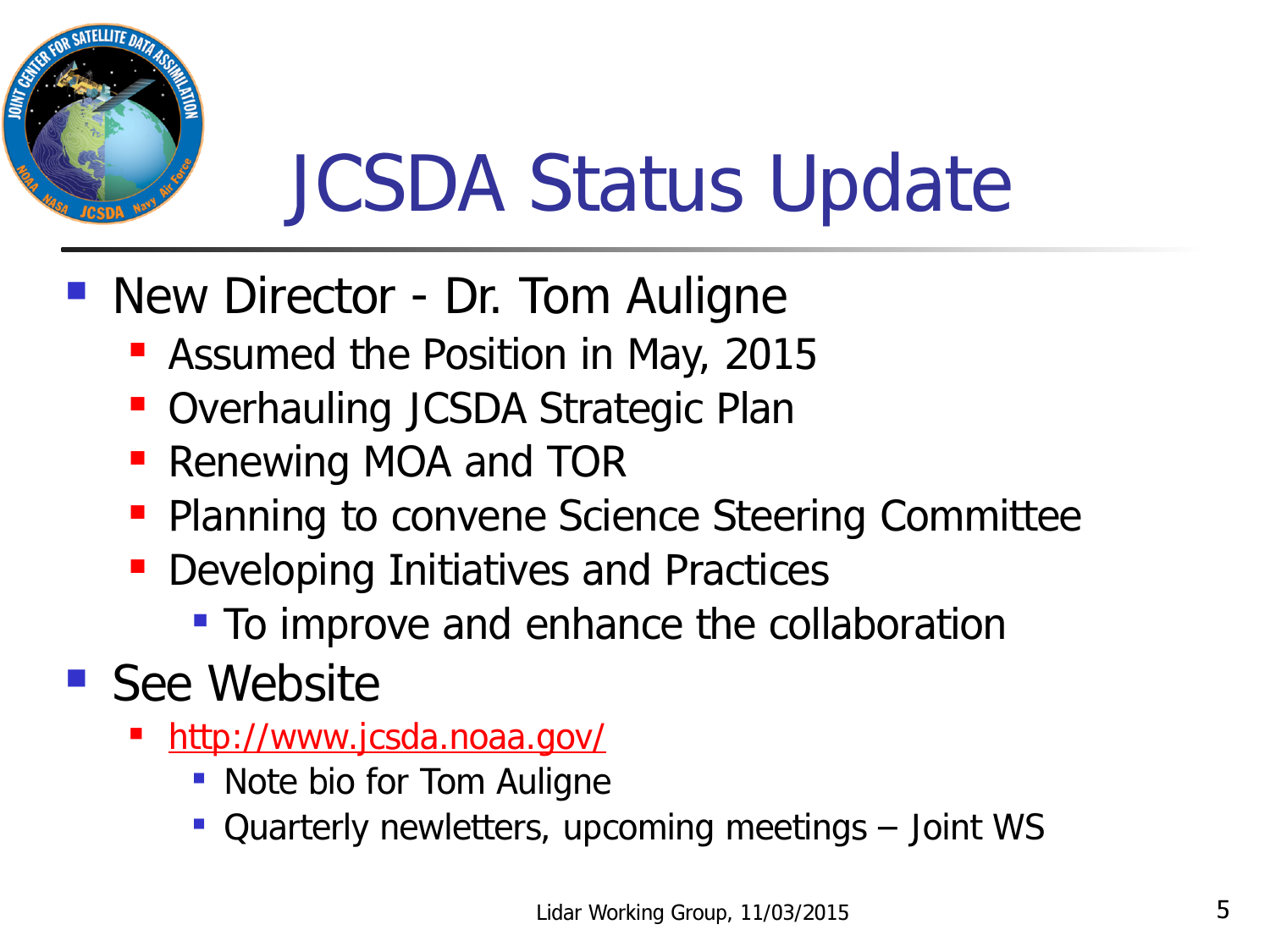

# JCSDA Status Update
New Director - Dr. Tom Auligne
Assumed the Position in May, 2015
Overhauling JCSDA Strategic Plan
Renewing MOA and TOR
Planning to convene Science Steering Committee
Developing Initiatives and Practices
To improve and enhance the collaboration
See Website
http://www.jcsda.noaa.gov/
Note bio for Tom Auligne
Quarterly newletters, upcoming meetings – Joint WS

5
Lidar Working Group, 11/03/2015